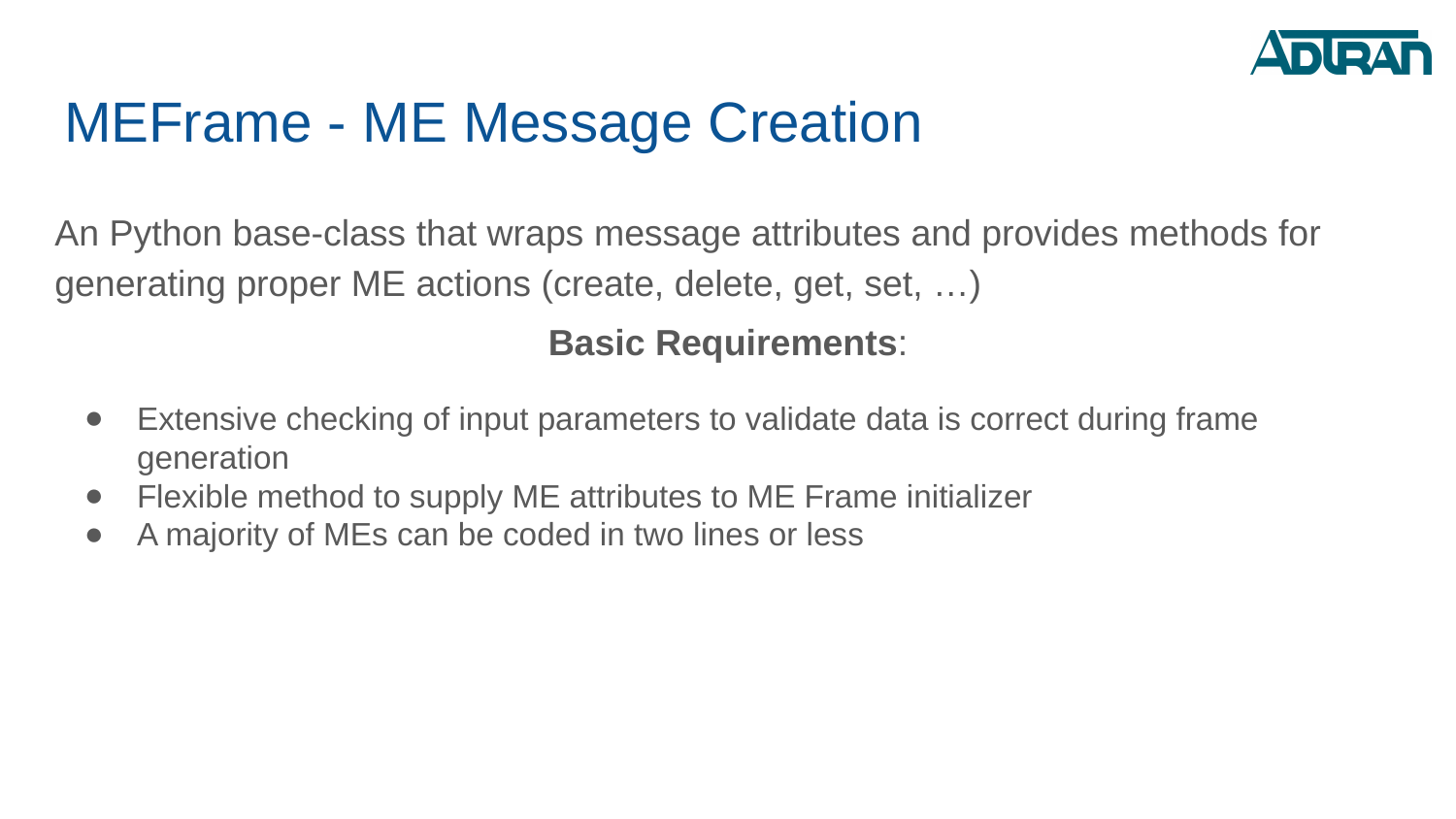

# MEFrame - ME Message Creation
An Python base-class that wraps message attributes and provides methods for generating proper ME actions (create, delete, get, set, …)
Basic Requirements:
Extensive checking of input parameters to validate data is correct during frame generation
Flexible method to supply ME attributes to ME Frame initializer
A majority of MEs can be coded in two lines or less